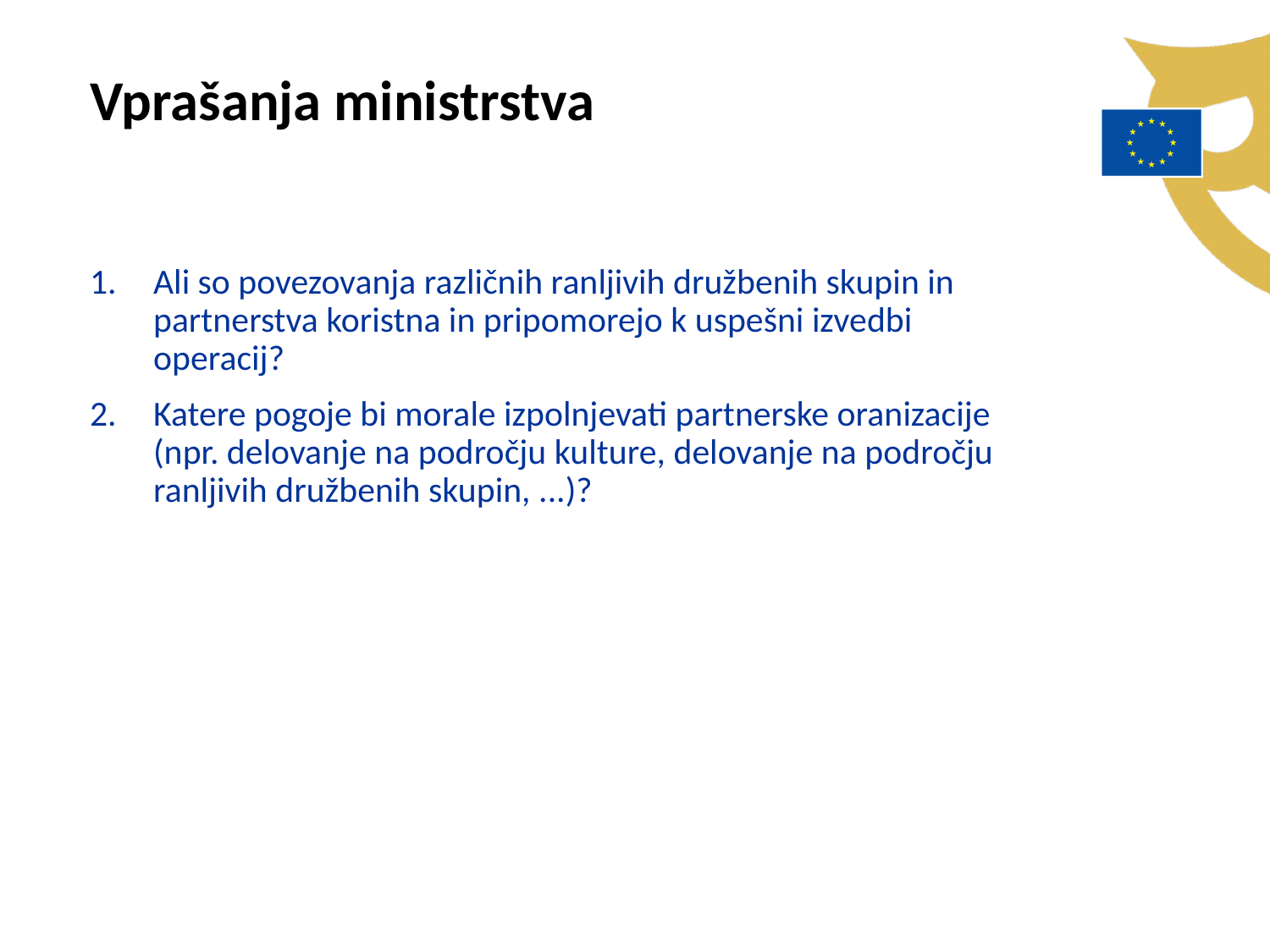

Vprašanja ministrstva

Ali so povezovanja različnih ranljivih družbenih skupin in partnerstva koristna in pripomorejo k uspešni izvedbi operacij?
Katere pogoje bi morale izpolnjevati partnerske oranizacije (npr. delovanje na področju kulture, delovanje na področju ranljivih družbenih skupin, ...)?